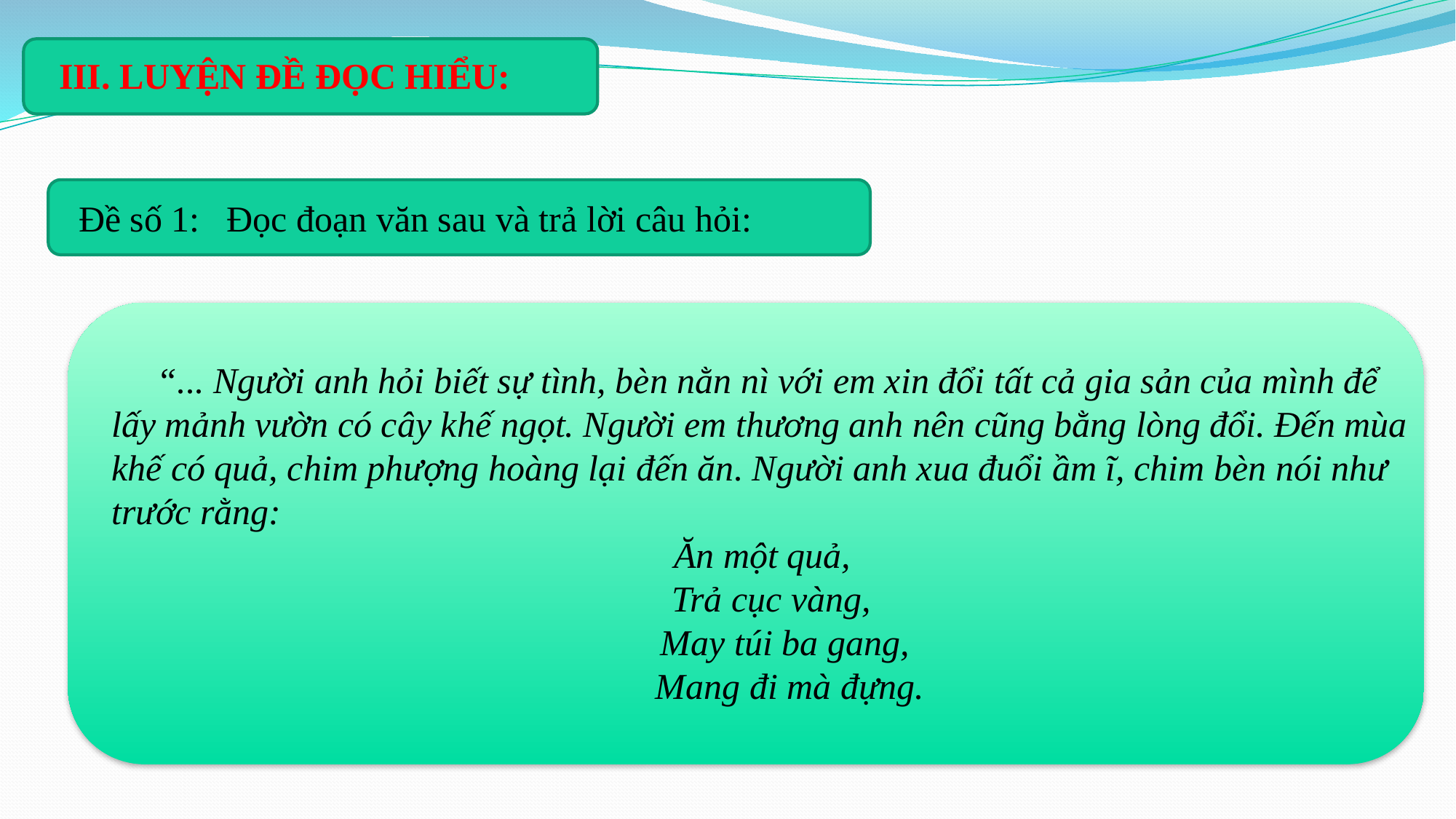

III. LUYỆN ĐỀ ĐỌC HIỂU:

Đọc đoạn văn sau và trả lời câu hỏi:
Đề số 1:

     “... Người anh hỏi biết sự tình, bèn nằn nì với em xin đổi tất cả gia sản của mình để lấy mảnh vườn có cây khế ngọt. Người em thương anh nên cũng bằng lòng đổi. Đến mùa khế có quả, chim phượng hoàng lại đến ăn. Người anh xua đuổi ầm ĩ, chim bèn nói như trước rằng:
Ăn một quả,
  Trả cục vàng,
     May túi ba gang,
      Mang đi mà đựng.